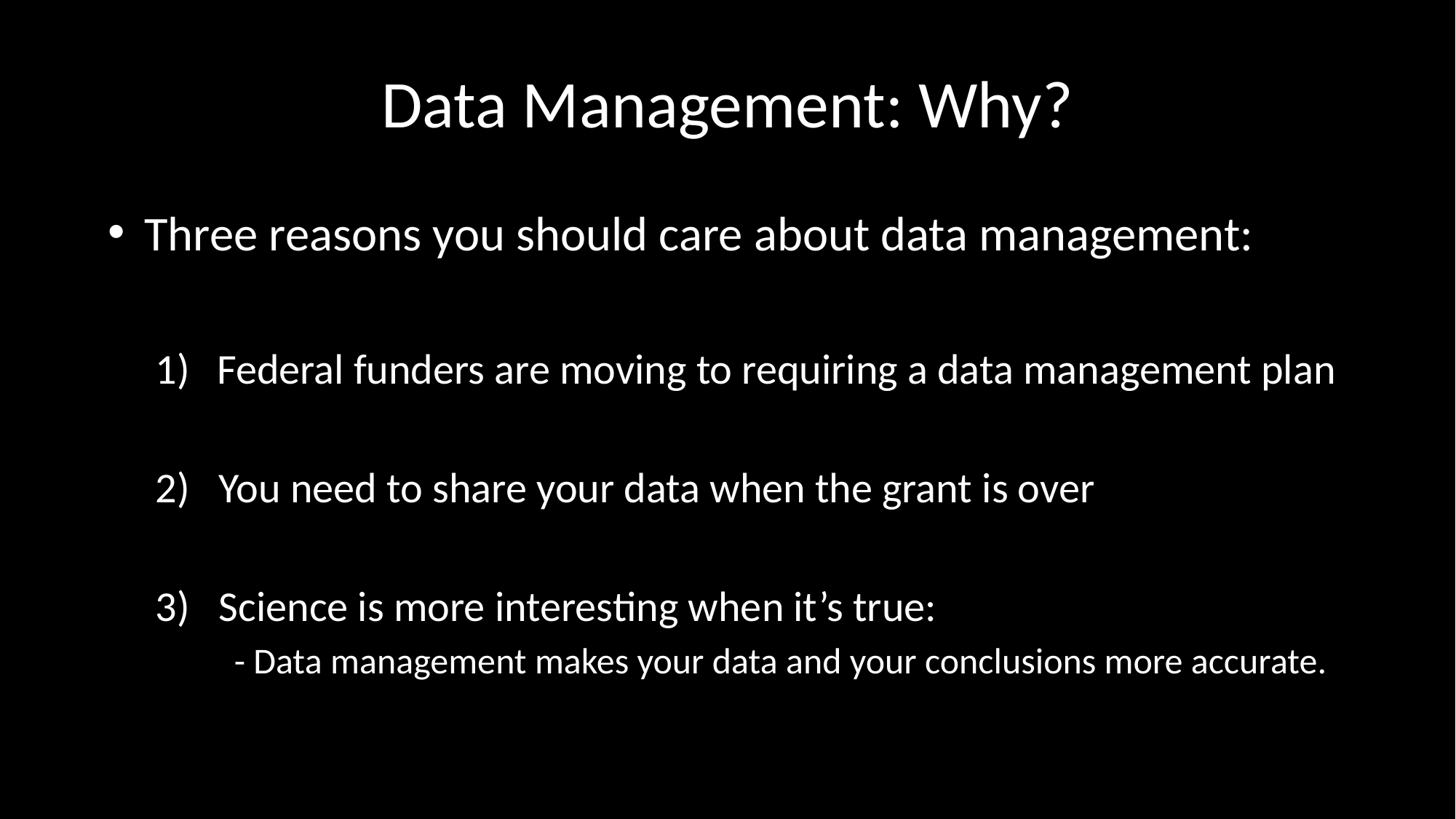

# Data Management: Why?
Three reasons you should care about data management:

Federal funders are moving to requiring a data management plan

2)   You need to share your data when the grant is over

3)   Science is more interesting when it’s true:
- Data management makes your data and your conclusions more accurate.